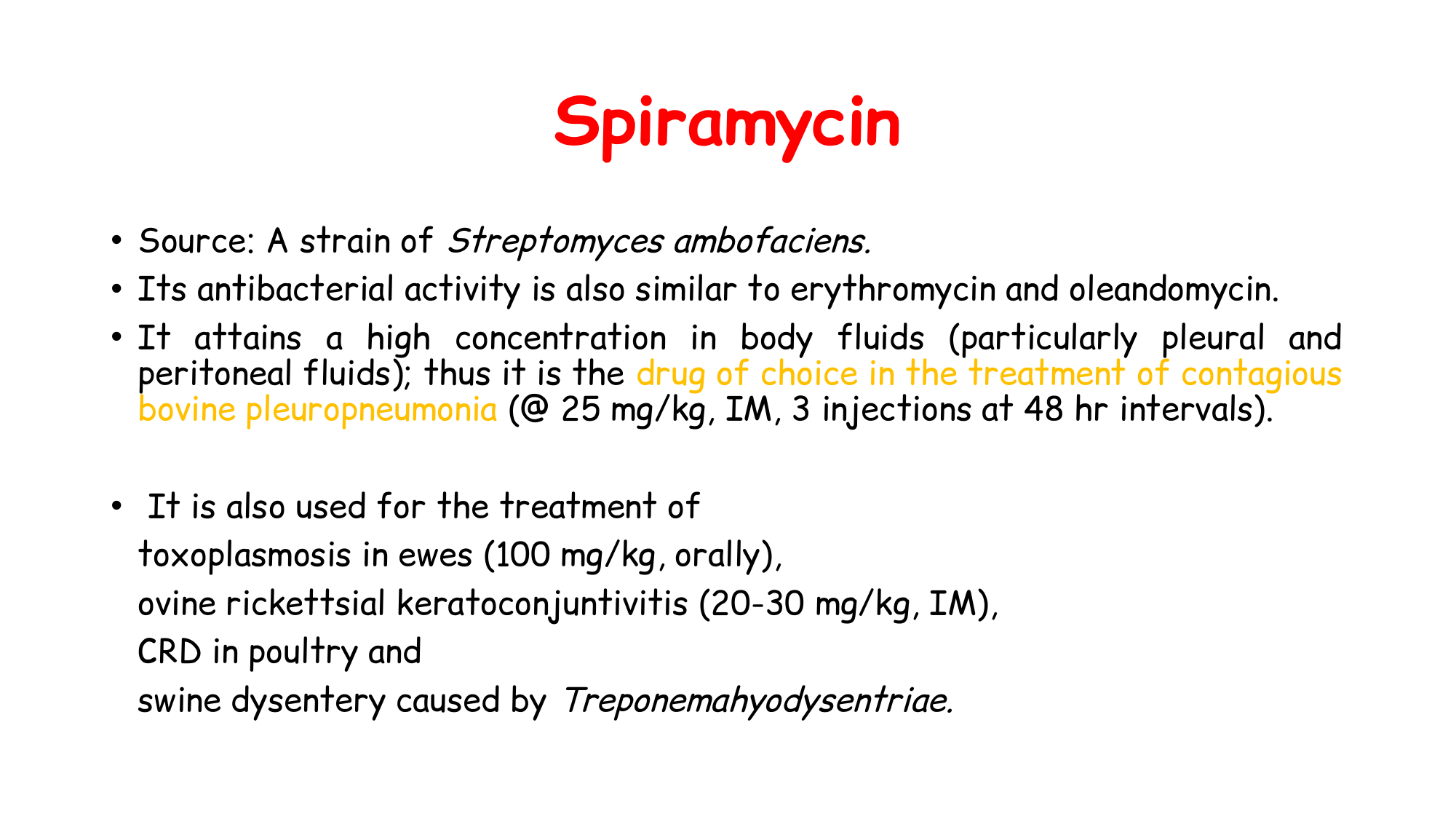

# Spiramycin
Source: A strain of Streptomyces ambofaciens.
Its antibacterial activity is also similar to erythromycin and oleandomycin.
It attains a high concentration in body fluids (particularly pleural and peritoneal fluids); thus it is the drug of choice in the treatment of contagious bovine pleuropneumonia (@ 25 mg/kg, IM, 3 injections at 48 hr intervals).

 It is also used for the treatment of
		toxoplasmosis in ewes (100 mg/kg, orally),
		ovine rickettsial keratoconjuntivitis (20-30 mg/kg, IM),
 		CRD in poultry and
		swine dysentery caused by Treponemahyodysentriae.